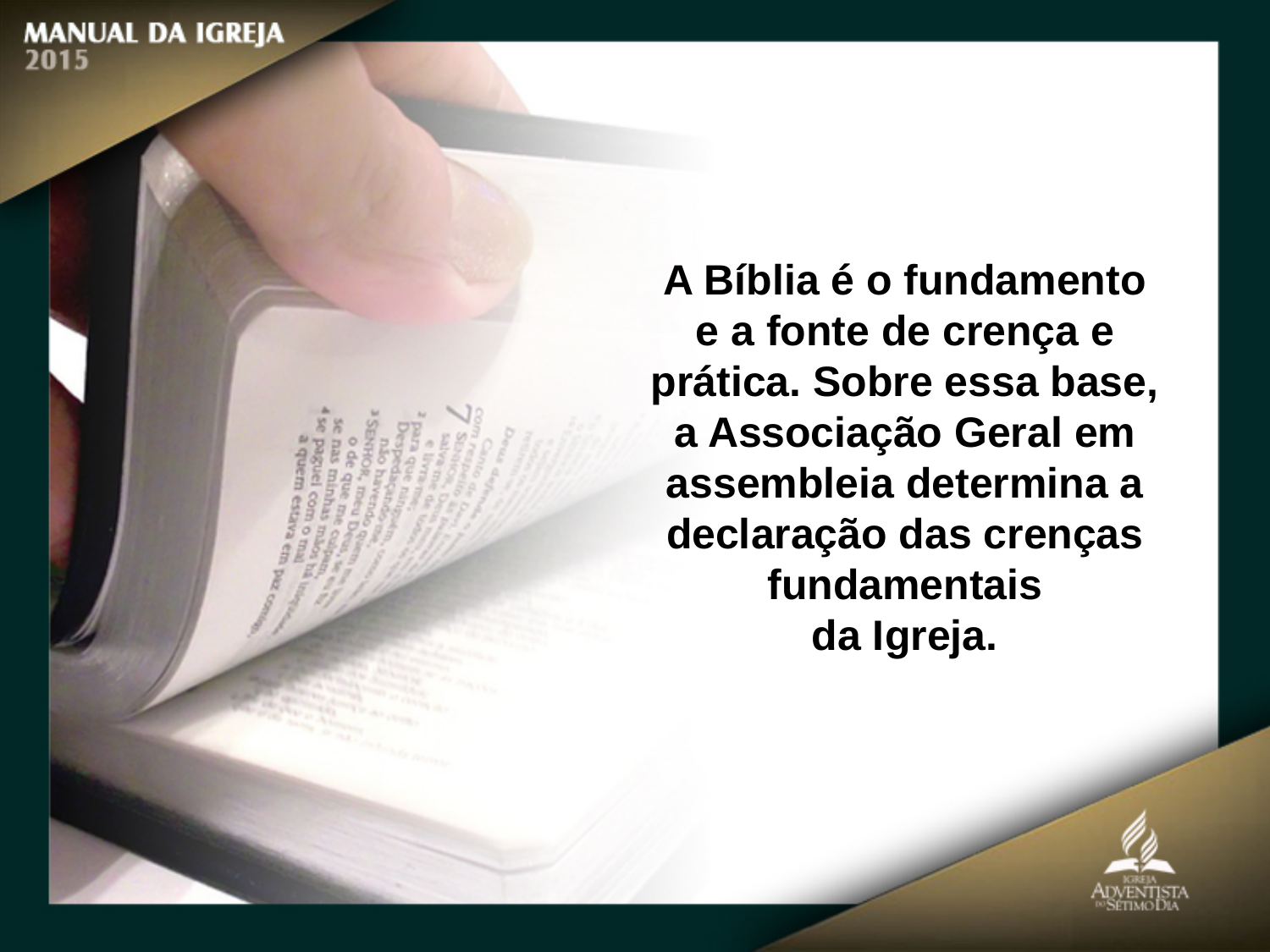

A Bíblia é o fundamento e a fonte de crença e prática. Sobre essa base, a Associação Geral em assembleia determina a declaração das crenças fundamentais
da Igreja.